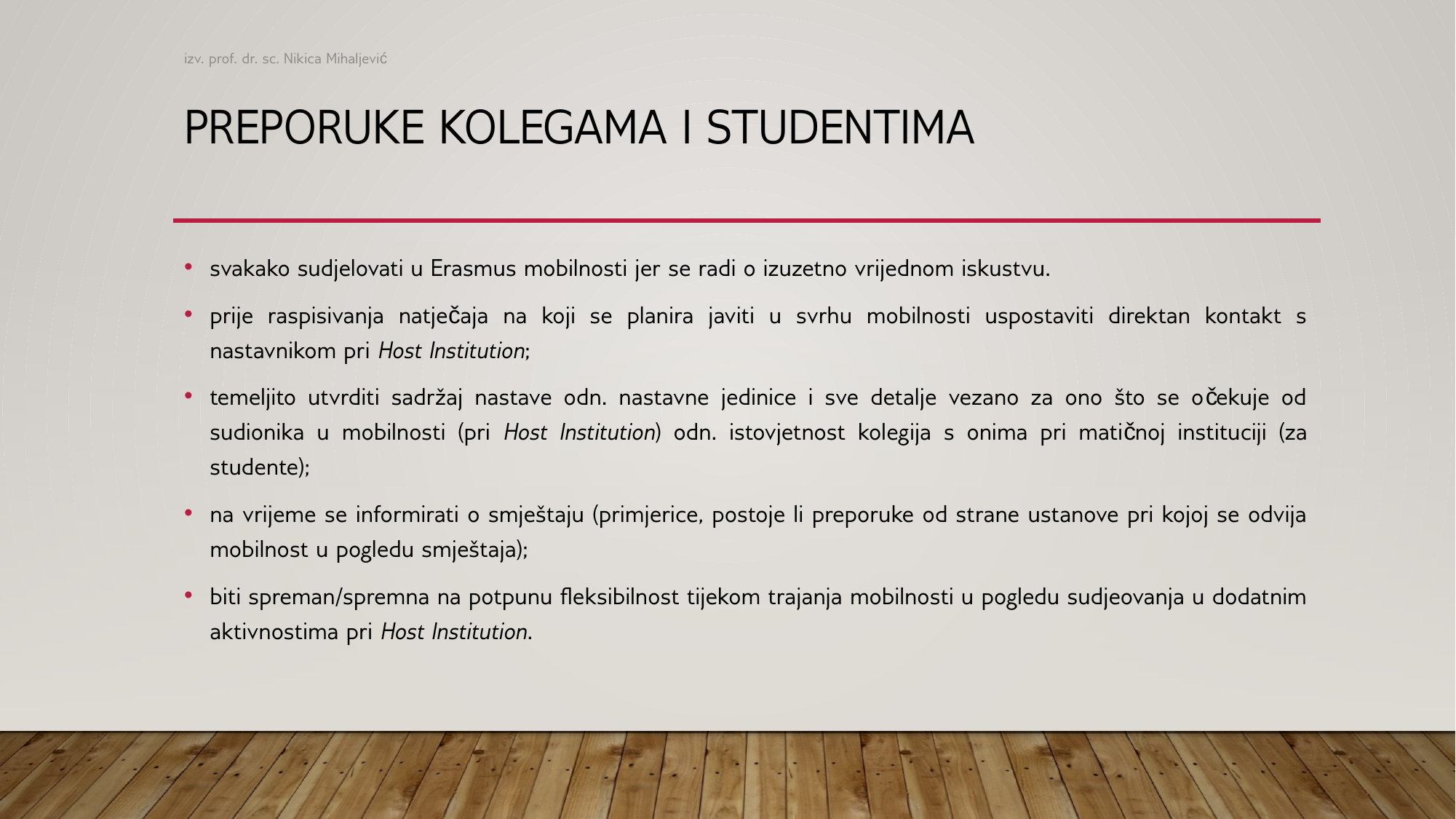

izv. prof. dr. sc. Nikica Mihaljević
# Preporuke kolegama i studentima
svakako sudjelovati u Erasmus mobilnosti jer se radi o izuzetno vrijednom iskustvu.
prije raspisivanja natječaja na koji se planira javiti u svrhu mobilnosti uspostaviti direktan kontakt s nastavnikom pri Host Institution;
temeljito utvrditi sadržaj nastave odn. nastavne jedinice i sve detalje vezano za ono što se očekuje od sudionika u mobilnosti (pri Host Institution) odn. istovjetnost kolegija s onima pri matičnoj instituciji (za studente);
na vrijeme se informirati o smještaju (primjerice, postoje li preporuke od strane ustanove pri kojoj se odvija mobilnost u pogledu smještaja);
biti spreman/spremna na potpunu fleksibilnost tijekom trajanja mobilnosti u pogledu sudjeovanja u dodatnim aktivnostima pri Host Institution.